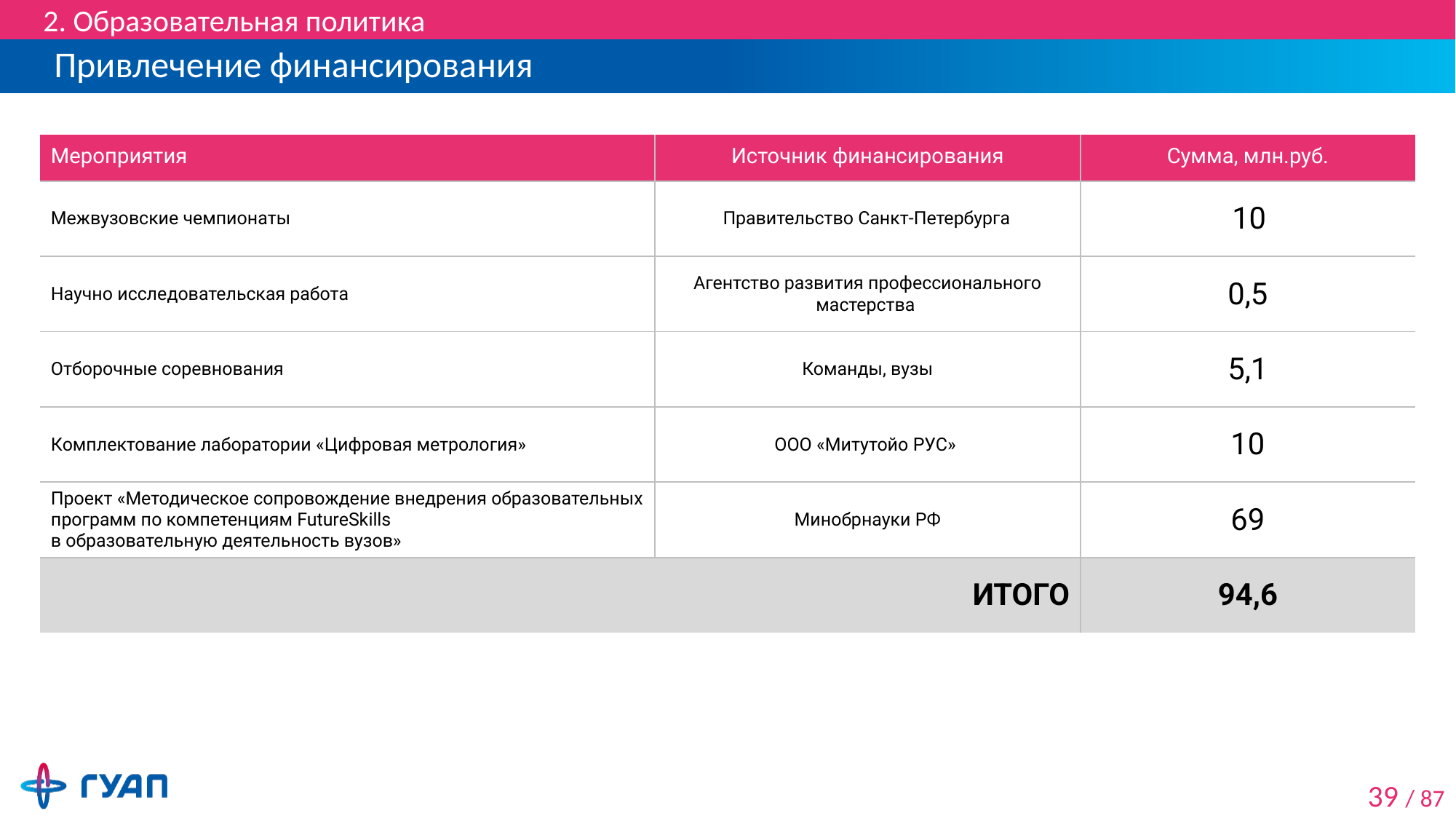

2. Образовательная политика
# Привлечение финансирования
| Мероприятия | Источник финансирования | Сумма, млн.руб. |
| --- | --- | --- |
| Межвузовские чемпионаты | Правительство Санкт-Петербурга | 10 |
| Научно исследовательская работа | Агентство развития профессионального мастерства | 0,5 |
| Отборочные соревнования | Команды, вузы | 5,1 |
| Комплектование лаборатории «Цифровая метрология» | ООО «Митутойо РУС» | 10 |
| Проект «Методическое сопровождение внедрения образовательных программ по компетенциям FutureSkills в образовательную деятельность вузов» | Минобрнауки РФ | 69 |
| ИТОГО |  | 94,6 |